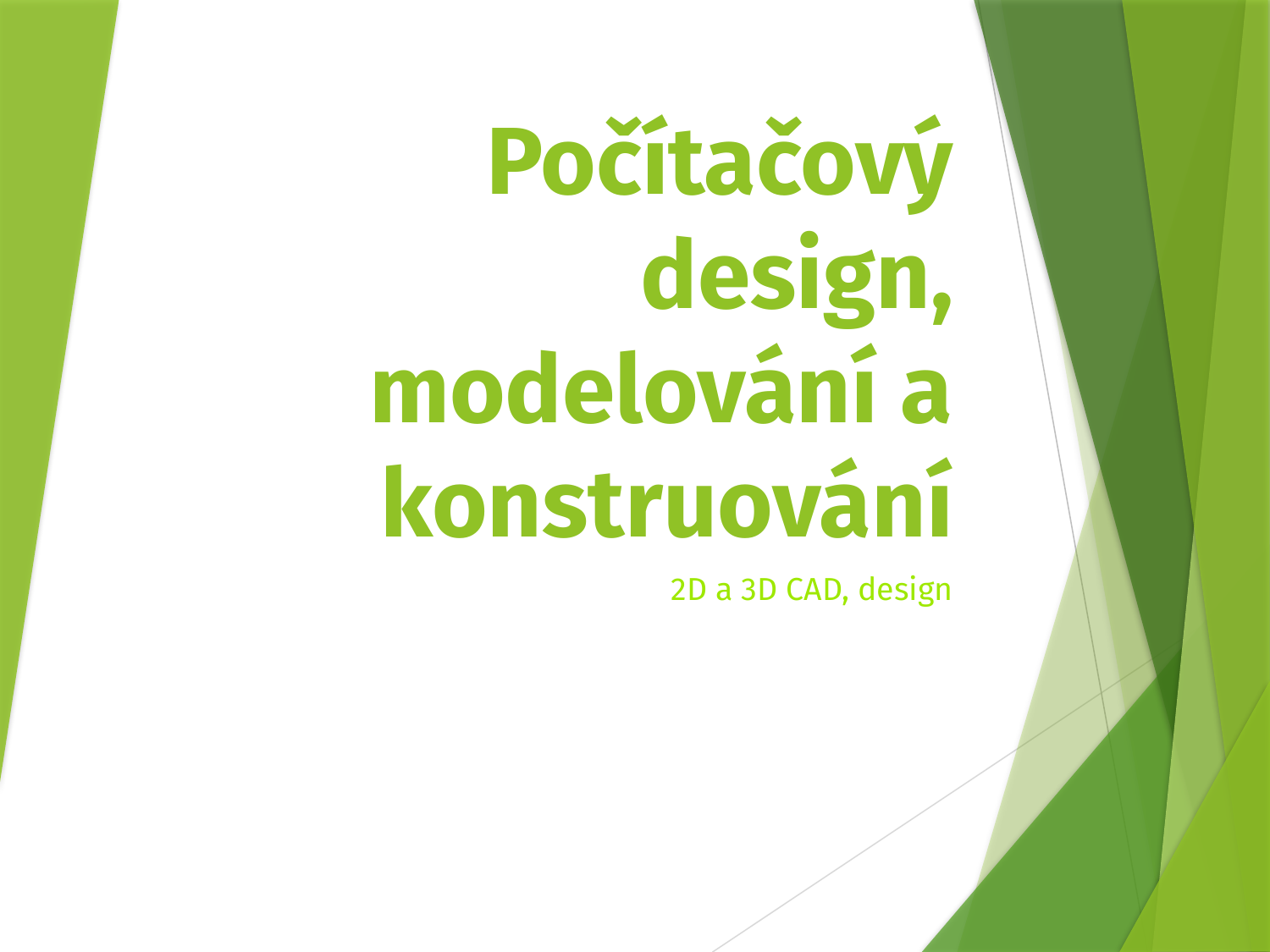

# Počítačový design, modelování a konstruování
2D a 3D CAD, design